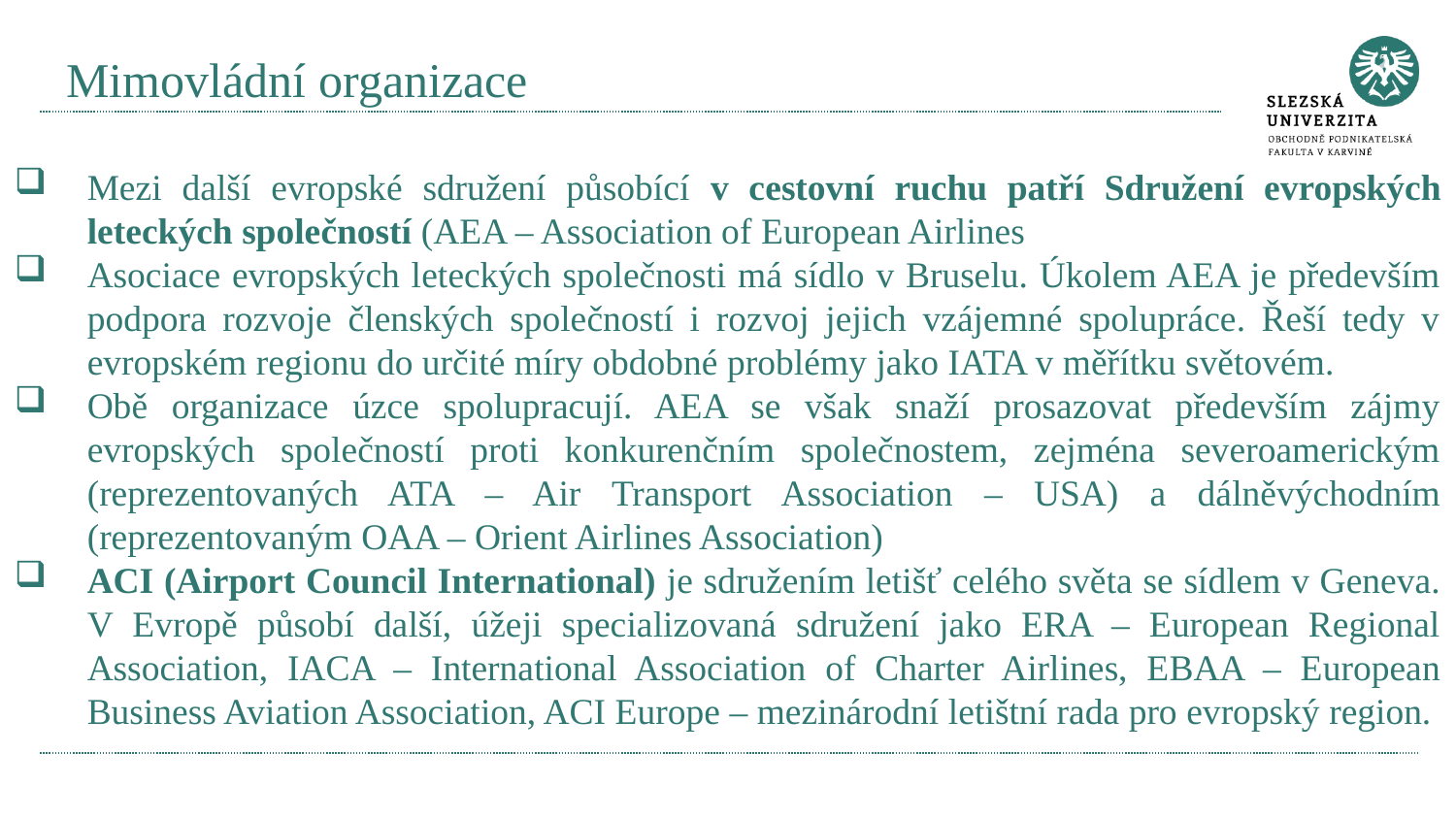

# Mimovládní organizace
Mezi další evropské sdružení působící v cestovní ruchu patří Sdružení evropských leteckých společností (AEA – Association of European Airlines
Asociace evropských leteckých společnosti má sídlo v Bruselu. Úkolem AEA je především podpora rozvoje členských společností i rozvoj jejich vzájemné spolupráce. Řeší tedy v evropském regionu do určité míry obdobné problémy jako IATA v měřítku světovém.
Obě organizace úzce spolupracují. AEA se však snaží prosazovat především zájmy evropských společností proti konkurenčním společnostem, zejména severoamerickým (reprezentovaných ATA – Air Transport Association – USA) a dálněvýchodním (reprezentovaným OAA – Orient Airlines Association)
ACI (Airport Council International) je sdružením letišť celého světa se sídlem v Geneva. V Evropě působí další, úžeji specializovaná sdružení jako ERA – European Regional Association, IACA – International Association of Charter Airlines, EBAA – European Business Aviation Association, ACI Europe – mezinárodní letištní rada pro evropský region.